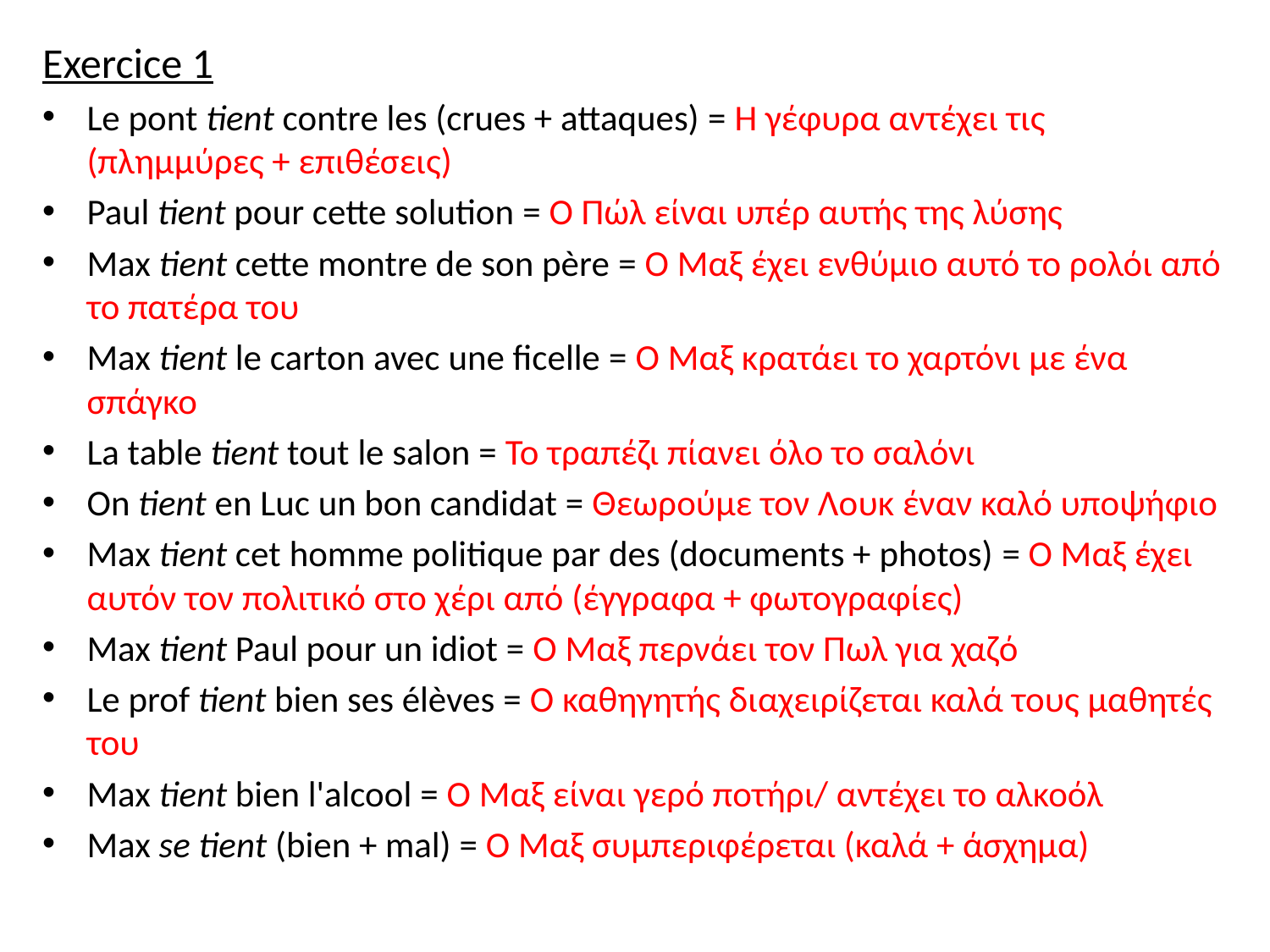

Exercice 1
Le pont tient contre les (crues + attaques) = Η γέφυρα αντέχει τις (πλημμύρες + επιθέσεις)
Paul tient pour cette solution = Ο Πώλ είναι υπέρ αυτής της λύσης
Max tient cette montre de son père = Ο Μαξ έχει ενθύμιο αυτό το ρολόι από το πατέρα του
Max tient le carton avec une ficelle = Ο Μαξ κρατάει το χαρτόνι με ένα σπάγκο
La table tient tout le salon = Το τραπέζι πίανει όλο το σαλόνι
On tient en Luc un bon candidat = Θεωρούμε τον Λουκ έναν καλό υποψήφιο
Max tient cet homme politique par des (documents + photos) = Ο Μαξ έχει αυτόν τον πολιτικό στο χέρι από (έγγραφα + φωτογραφίες)
Max tient Paul pour un idiot = Ο Μαξ περνάει τον Πωλ για χαζό
Le prof tient bien ses élèves = Ο καθηγητής διαχειρίζεται καλά τους μαθητές του
Max tient bien l'alcool = Ο Μαξ είναι γερό ποτήρι/ αντέχει το αλκοόλ
Max se tient (bien + mal) = Ο Μαξ συμπεριφέρεται (καλά + άσχημα)